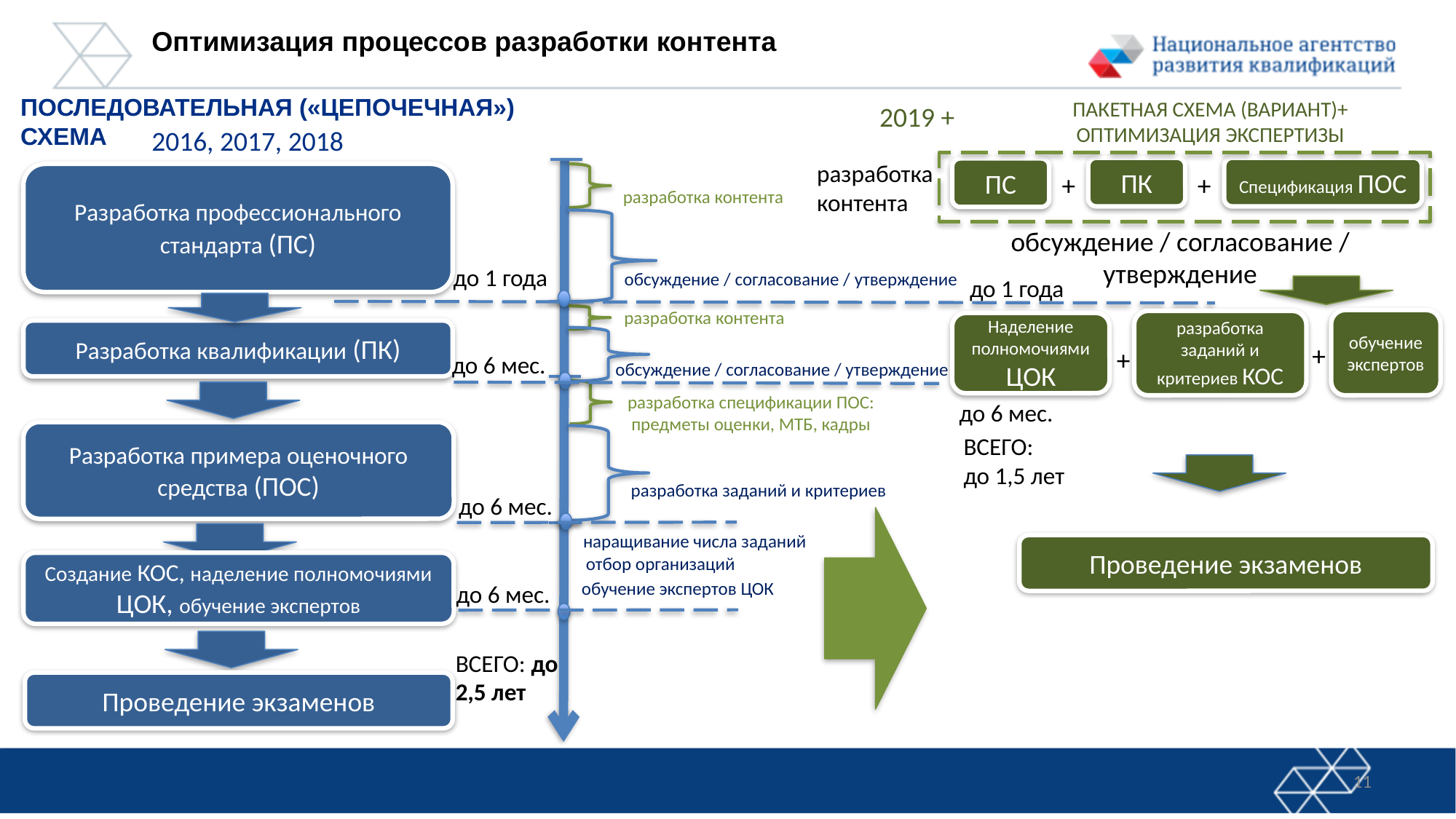

Оптимизация процессов разработки контента
ПОСЛЕДОВАТЕЛЬНАЯ («ЦЕПОЧЕЧНАЯ») СХЕМА
ПАКЕТНАЯ СХЕМА (ВАРИАНТ)+ ОПТИМИЗАЦИЯ ЭКСПЕРТИЗЫ
2019 +
2016, 2017, 2018

разработка контента
Спецификация ПОС
ПК
ПС
+
+
Разработка профессионального стандарта (ПС)

разработка контента

обсуждение / согласование / утверждение
до 1 года
обсуждение / согласование / утверждение
до 1 года

разработка контента

обучение экспертов
разработка заданий и критериев КОС
Наделение полномочиями ЦОК
Разработка квалификации (ПК)

+
+
до 6 мес.
обсуждение / согласование / утверждение

разработка спецификации ПОС: предметы оценки, МТБ, кадры
до 6 мес.
Разработка примера оценочного средства (ПОС)

ВСЕГО:
до 1,5 лет

разработка заданий и критериев

до 6 мес.

наращивание числа заданий
Проведение экзаменов
отбор организаций
Создание КОС, наделение полномочиями ЦОК, обучение экспертов
обучение экспертов ЦОК
до 6 мес.

ВСЕГО: до 2,5 лет
Проведение экзаменов
11